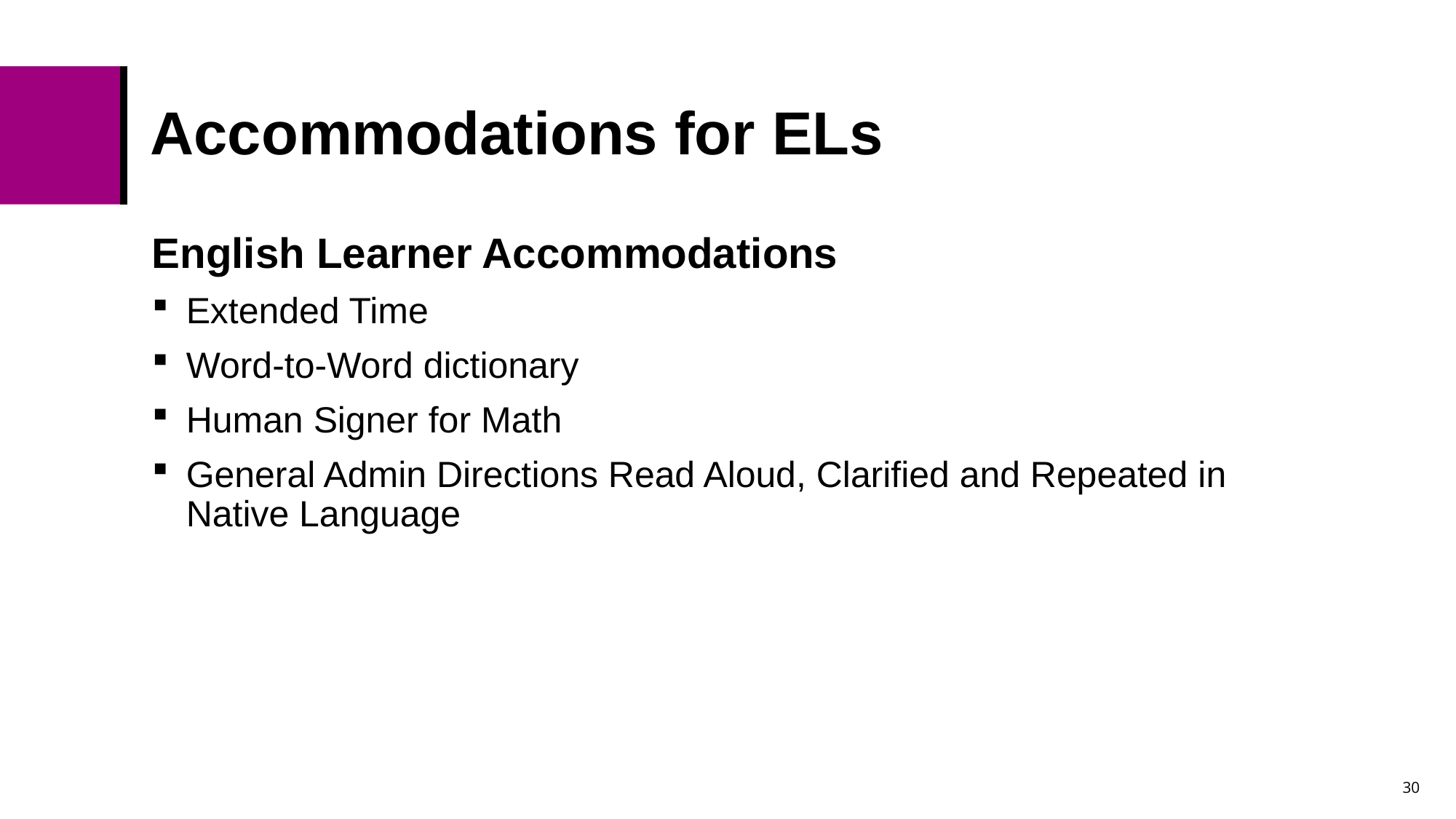

# Accommodations for ELs
English Learner Accommodations
Extended Time
​Word-to-Word dictionary
Human Signer for Math
General Admin Directions Read Aloud, Clarified and Repeated in Native Language

30